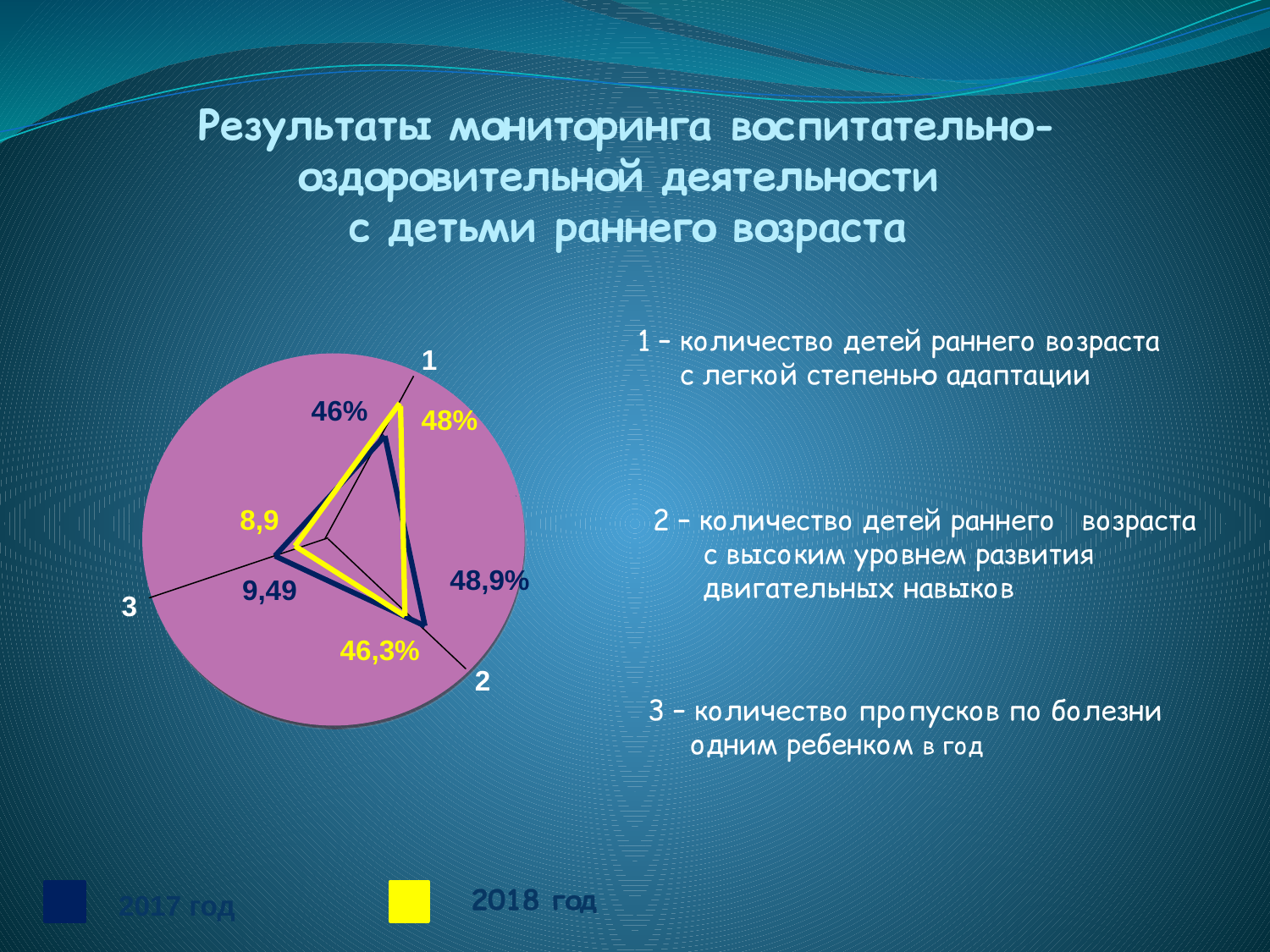

# Результаты мониторинга воспитательно-оздоровительной деятельности с детьми раннего возраста

1 – количество детей раннего возраста
     с легкой степенью адаптации
1

46%
48%

8,9
2 – количество детей раннего   возраста
      с высоким уровнем развития
      двигательных навыков
48,9%

9,49
3
46,3%
2
3 – количество пропусков по болезни
     одним ребенком в год
2018 год

2017 год